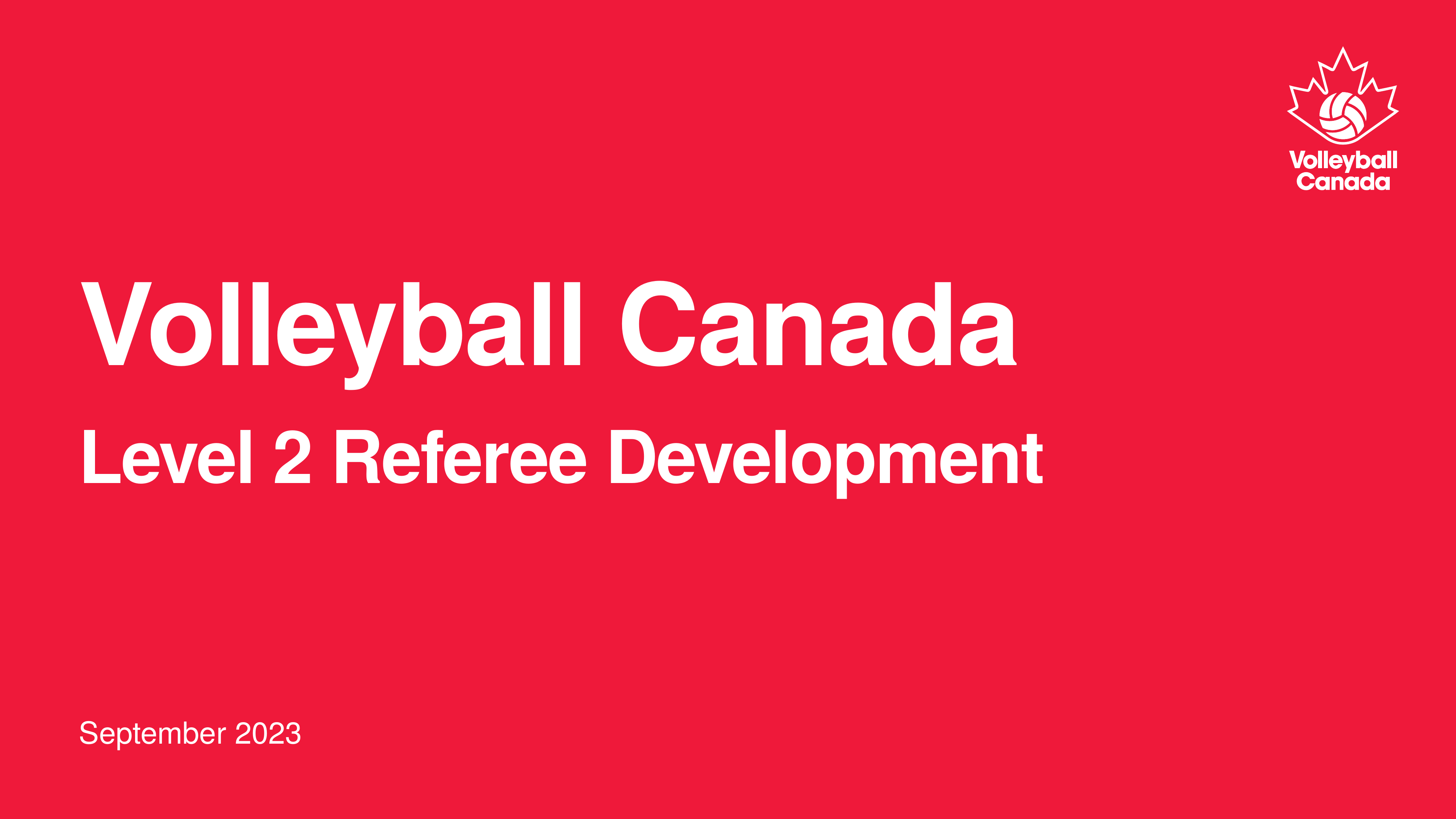

# Volleyball Canada Level 2 Referee Development
September 2023